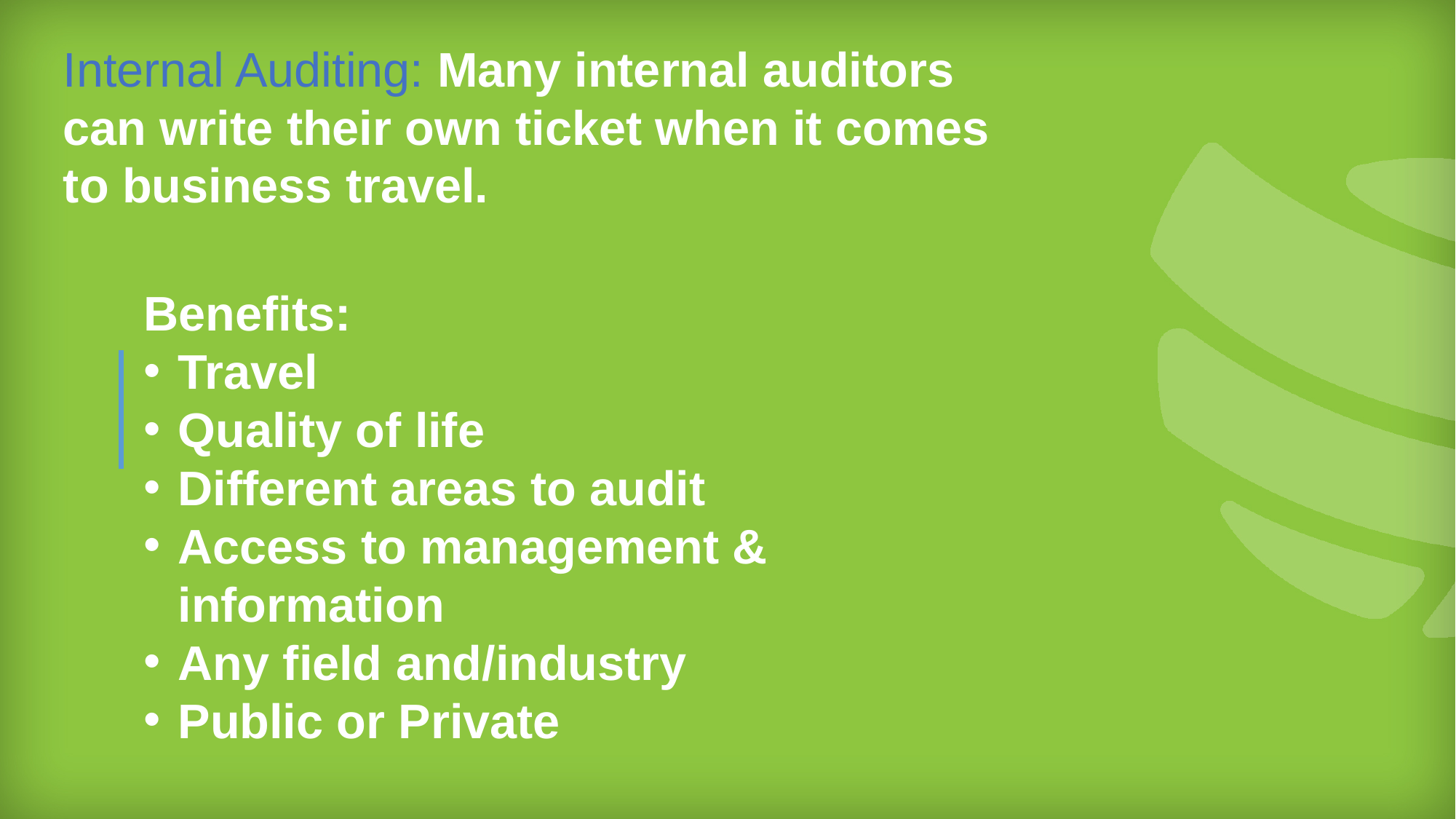

Internal Auditing: Many internal auditors can write their own ticket when it comes to business travel.

Benefits:
Travel
Quality of life
Different areas to audit
Access to management & information
Any field and/industry
Public or Private